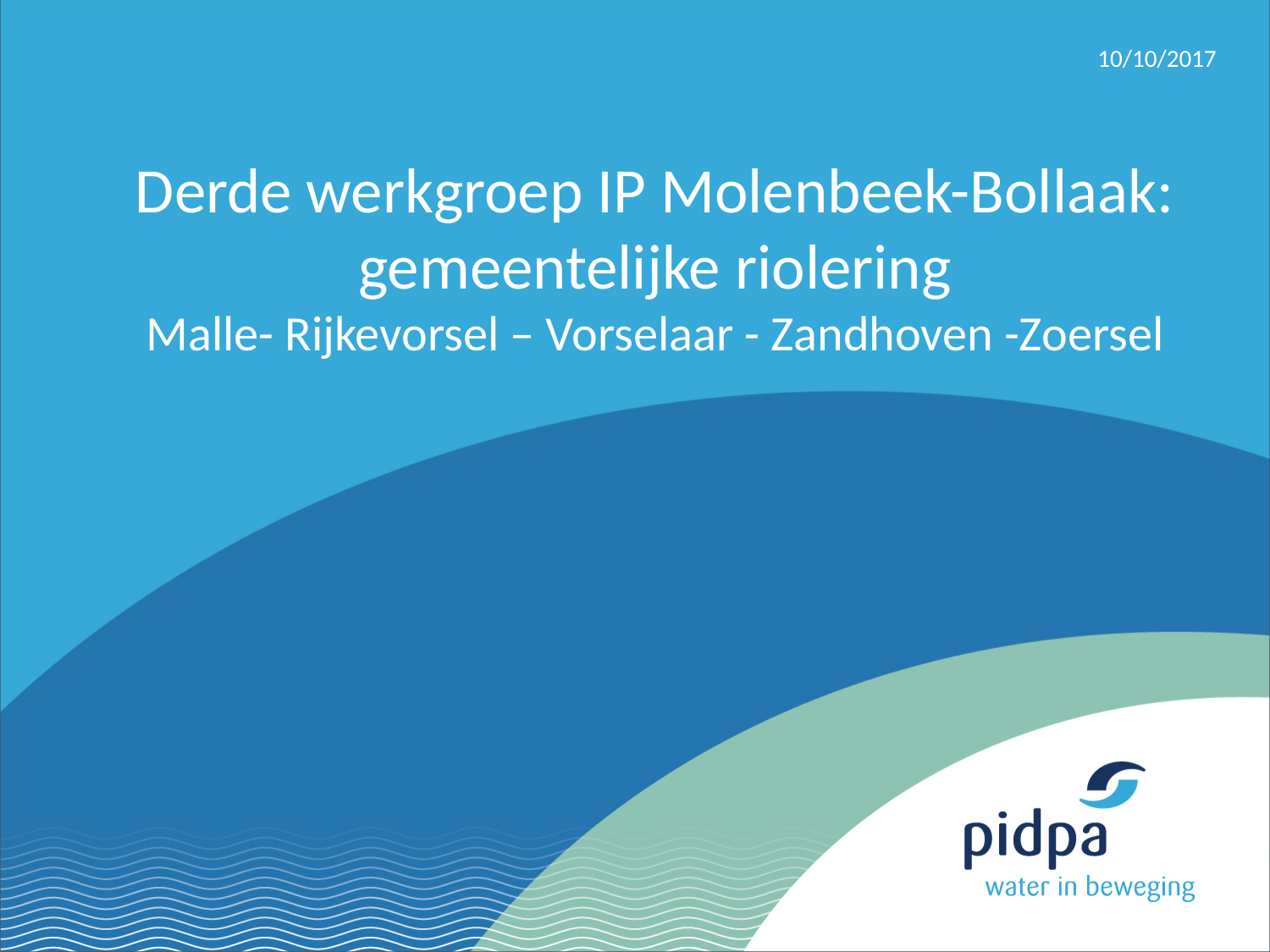

10/10/2017
# Derde werkgroep IP Molenbeek-Bollaak: gemeentelijke riolering Malle- Rijkevorsel – Vorselaar - Zandhoven -Zoersel